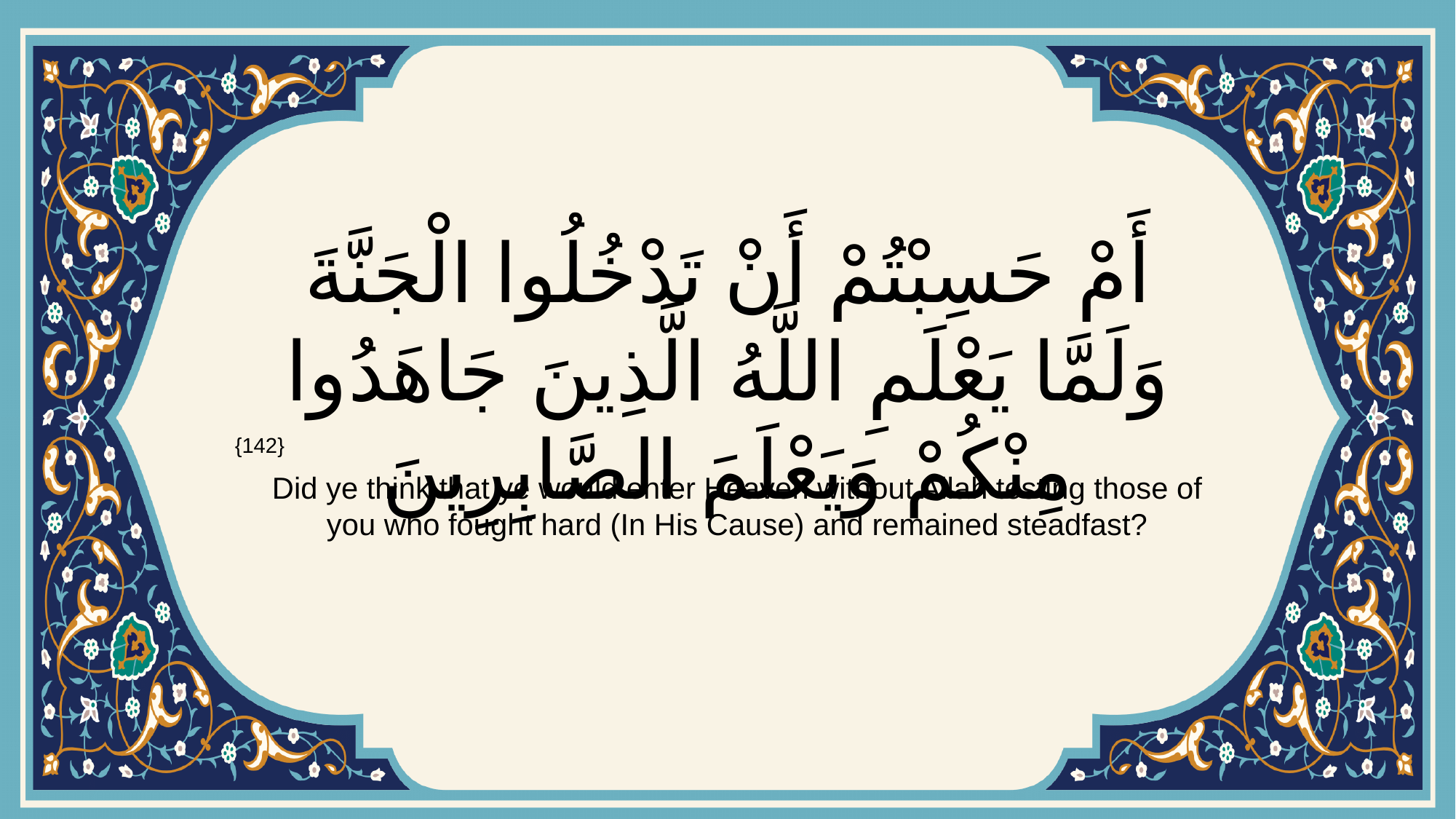

# أَمْ حَسِبْتُمْ أَنْ تَدْخُلُوا الْجَنَّةَ وَلَمَّا يَعْلَمِ اللَّهُ الَّذِينَ جَاهَدُوا مِنْكُمْ وَيَعْلَمَ الصَّابِرِينَ
{142}
Did ye think that ye would enter Heaven without Allah testing those of you who fought hard (In His Cause) and remained steadfast?